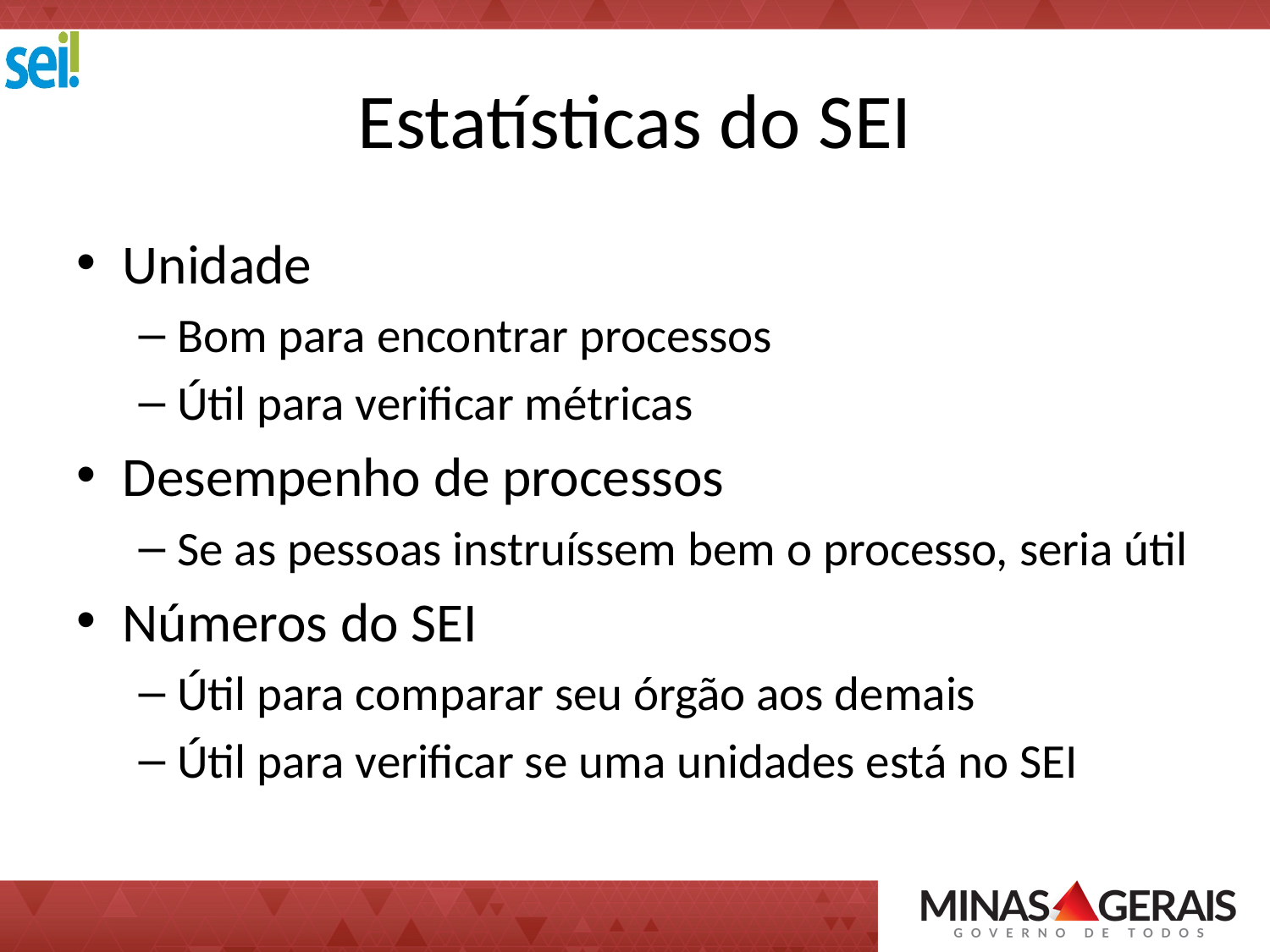

# Estatísticas do SEI
Unidade
Bom para encontrar processos
Útil para verificar métricas
Desempenho de processos
Se as pessoas instruíssem bem o processo, seria útil
Números do SEI
Útil para comparar seu órgão aos demais
Útil para verificar se uma unidades está no SEI